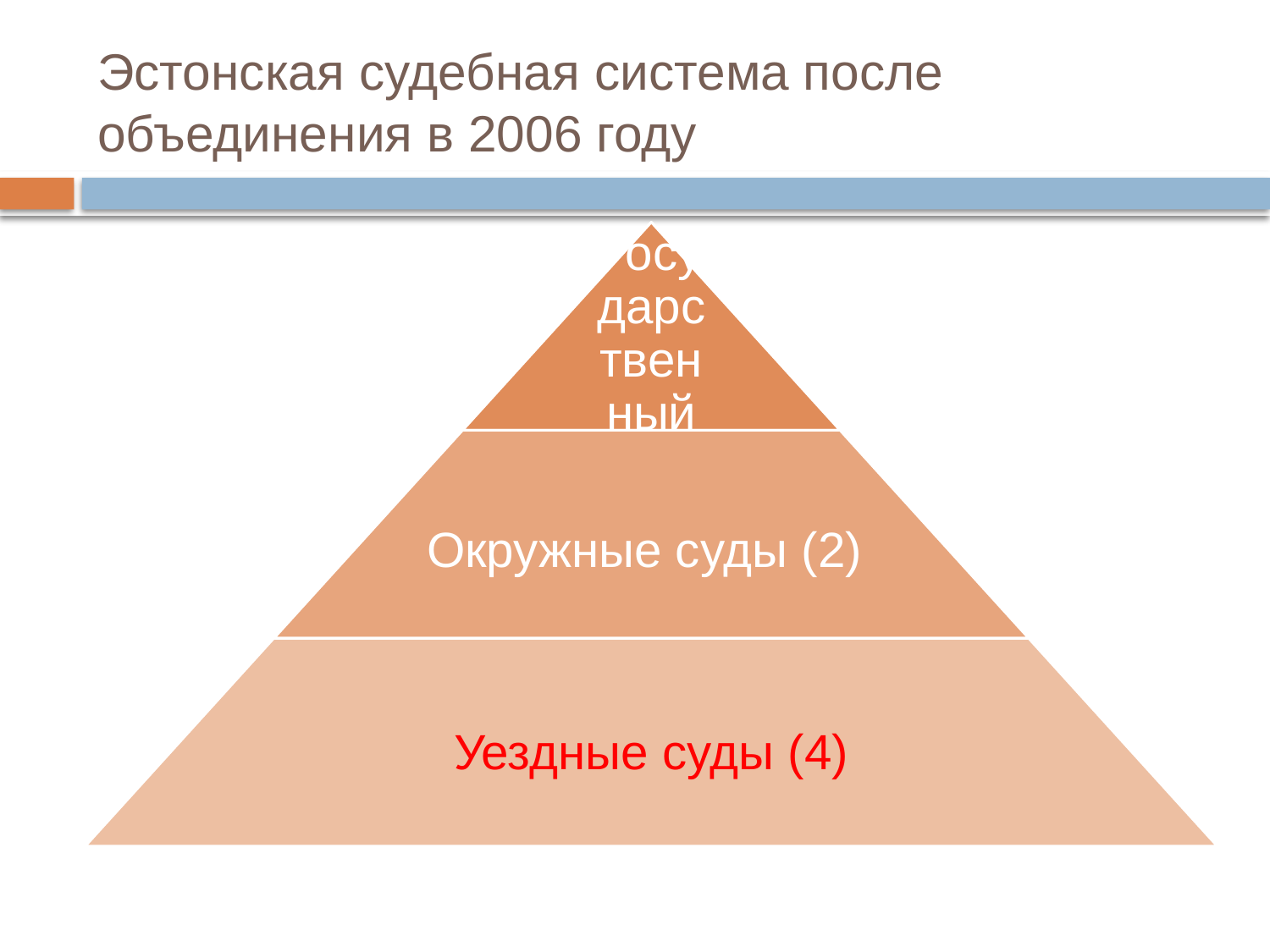

# Эстонская судебная система после объединения в 2006 году
Государственный суд
Окружные суды (2)
Уездные суды (4)